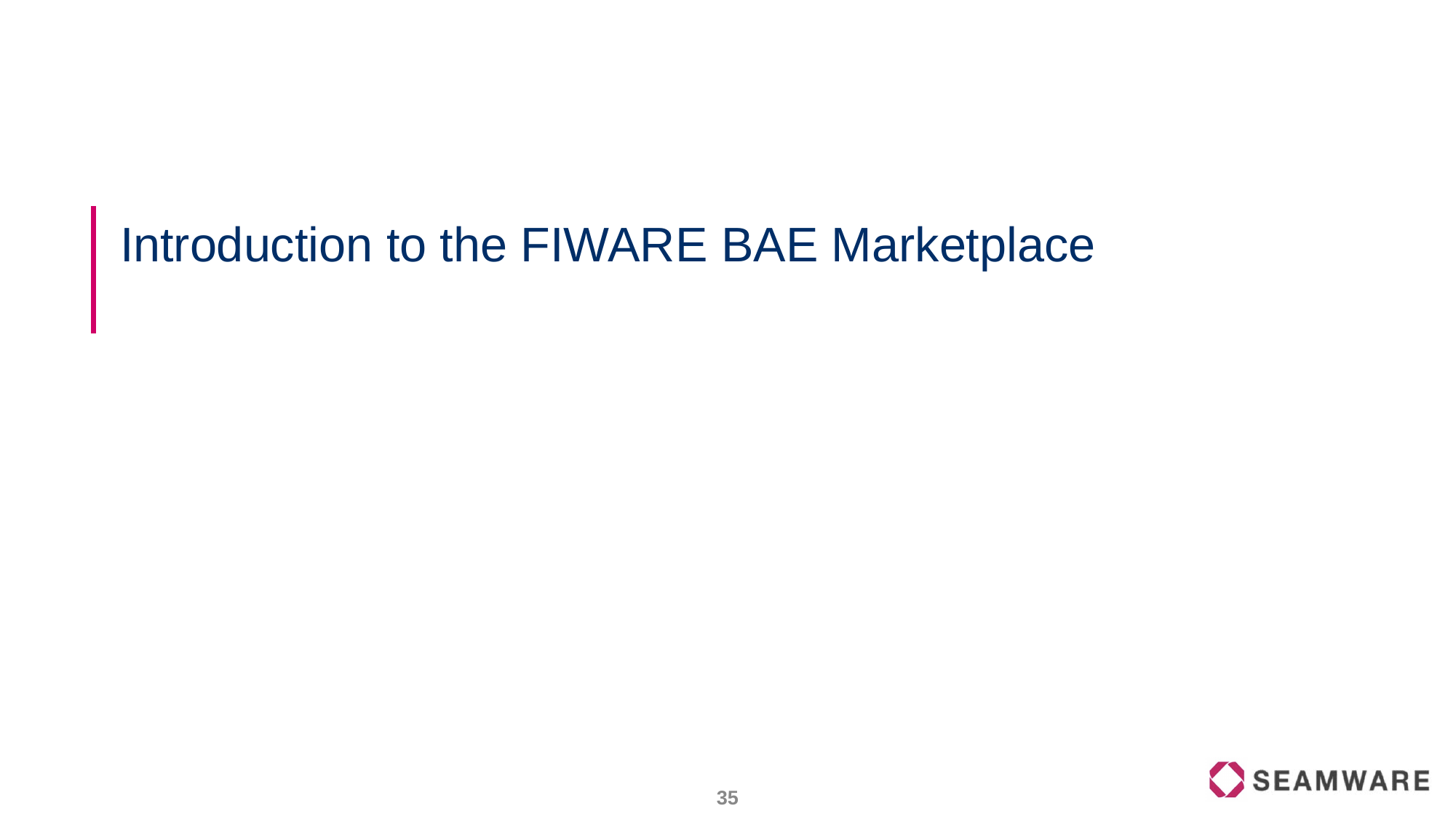

# Introduction to the FIWARE BAE Marketplace
35